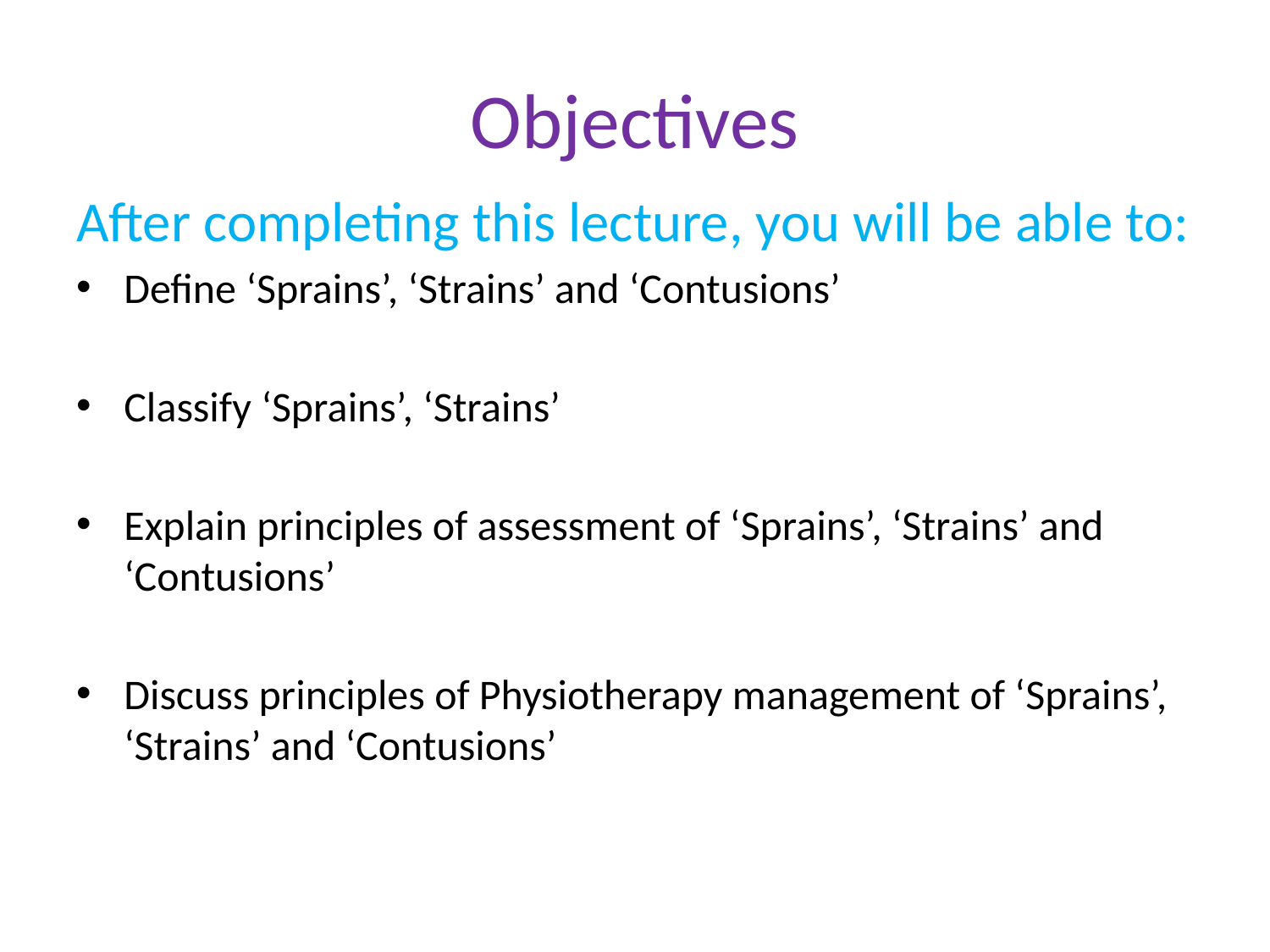

# Objectives
After completing this lecture, you will be able to:
Define ‘Sprains’, ‘Strains’ and ‘Contusions’

Classify ‘Sprains’, ‘Strains’

Explain principles of assessment of ‘Sprains’, ‘Strains’ and ‘Contusions’

Discuss principles of Physiotherapy management of ‘Sprains’, ‘Strains’ and ‘Contusions’